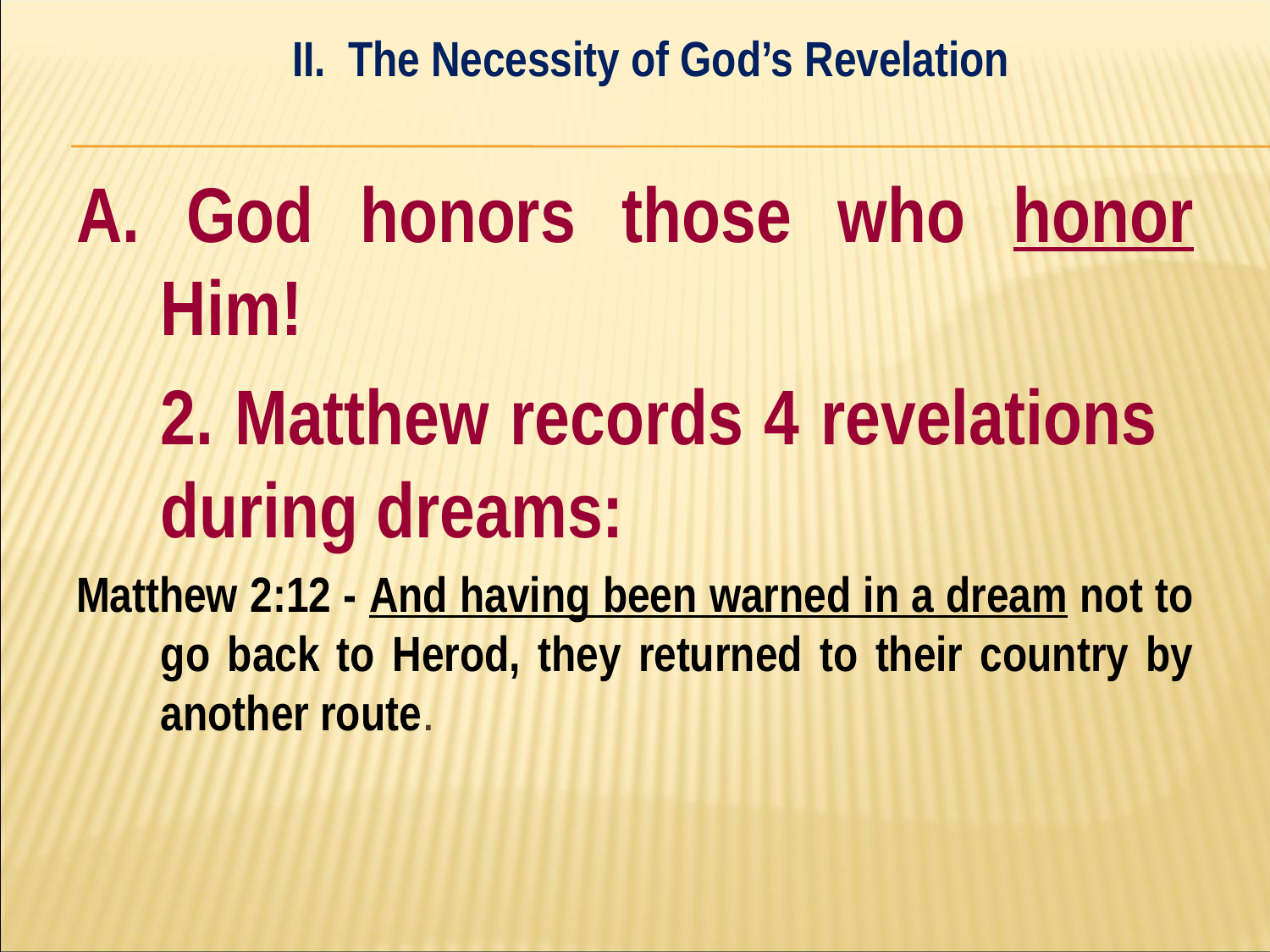

II.  The Necessity of God’s Revelation
#
A. God honors those who honor Him!
	2. Matthew records 4 revelations 	during dreams:
Matthew 2:12 - And having been warned in a dream not to go back to Herod, they returned to their country by another route.